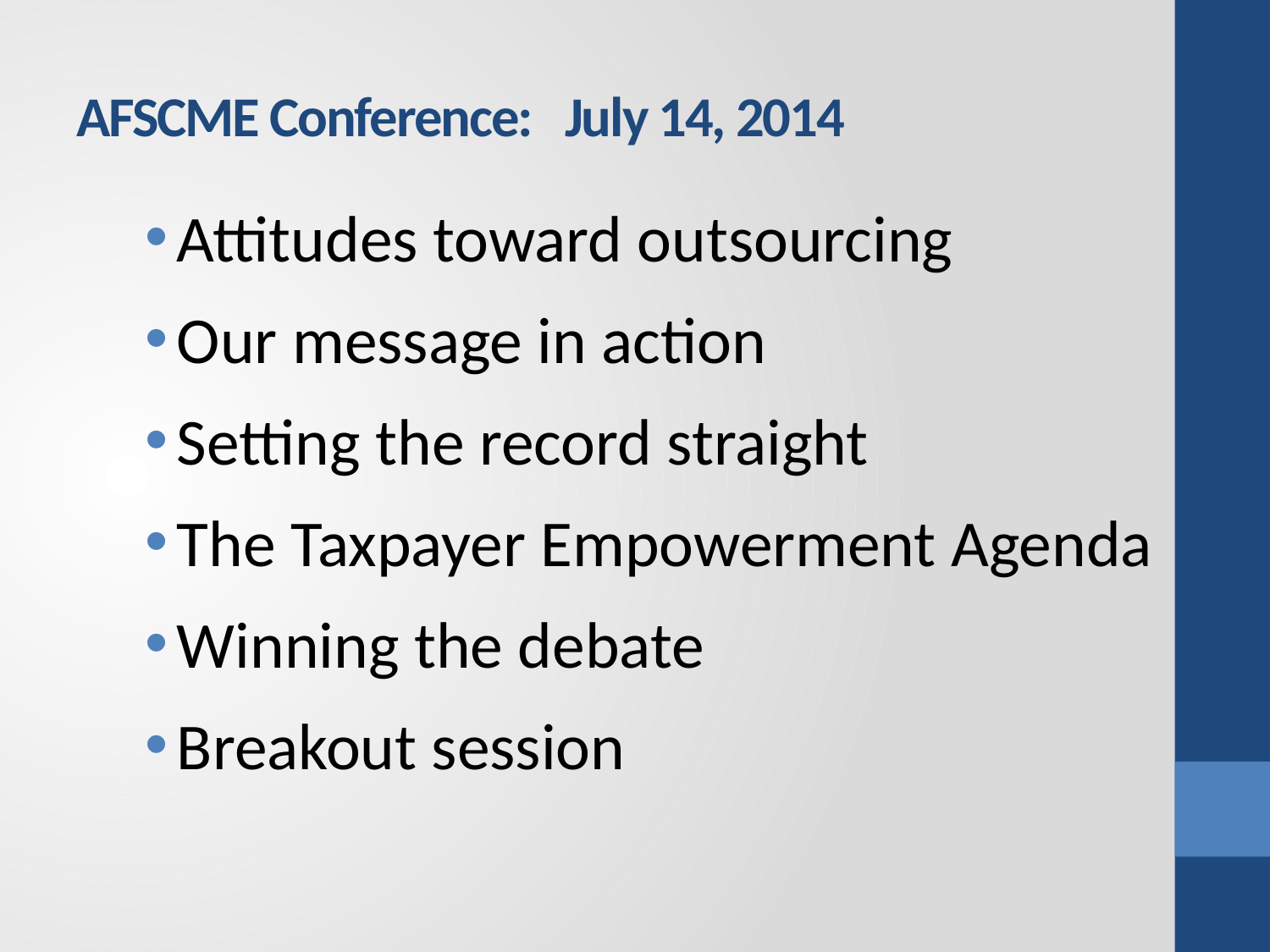

# AFSCME Conference:   July 14, 2014
Attitudes toward outsourcing
Our message in action
Setting the record straight
The Taxpayer Empowerment Agenda
Winning the debate
Breakout session